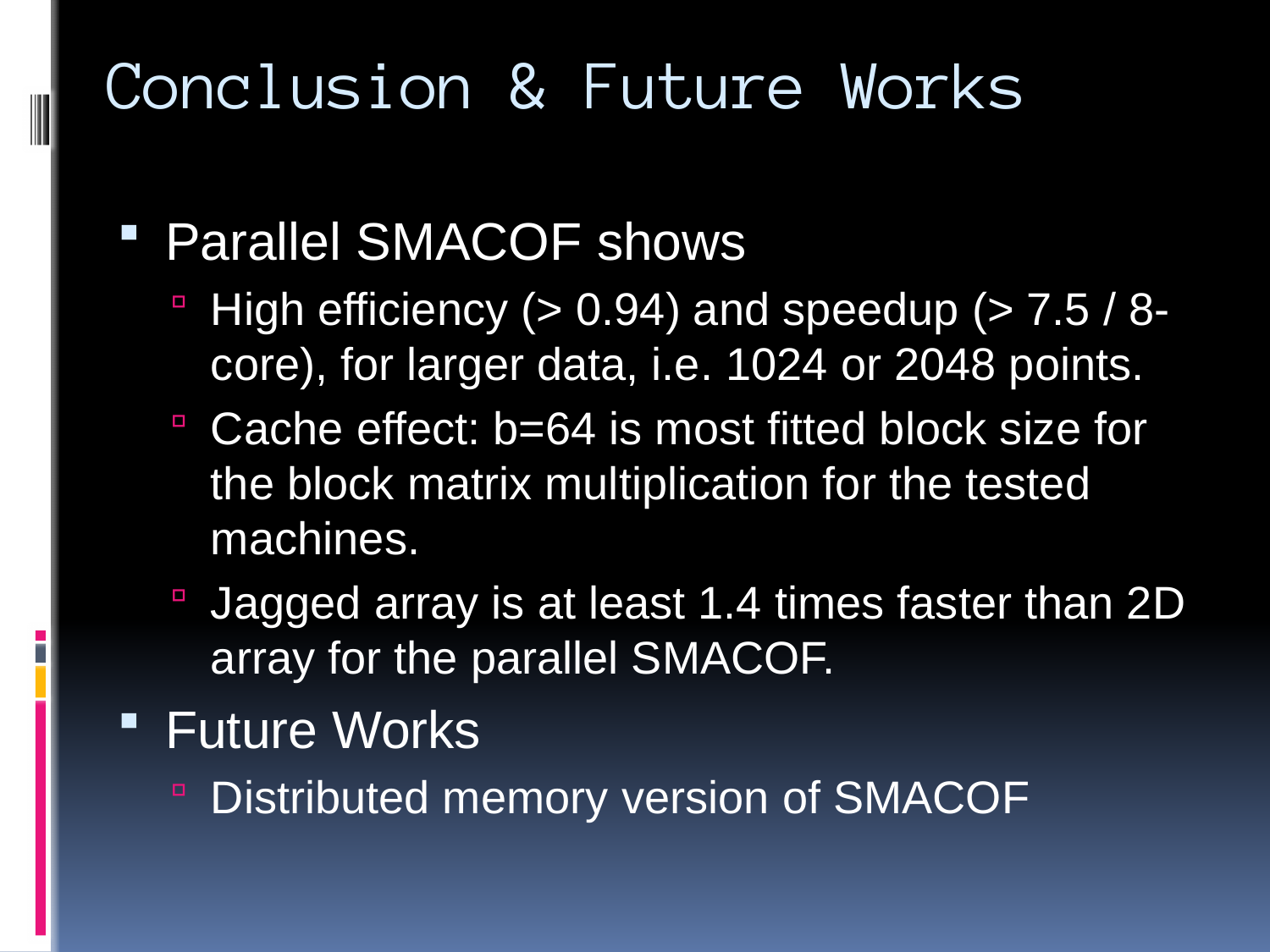

# Conclusion & Future Works
Parallel SMACOF shows
High efficiency (> 0.94) and speedup (> 7.5 / 8-core), for larger data, i.e. 1024 or 2048 points.
Cache effect: b=64 is most fitted block size for the block matrix multiplication for the tested machines.
Jagged array is at least 1.4 times faster than 2D array for the parallel SMACOF.
Future Works
Distributed memory version of SMACOF